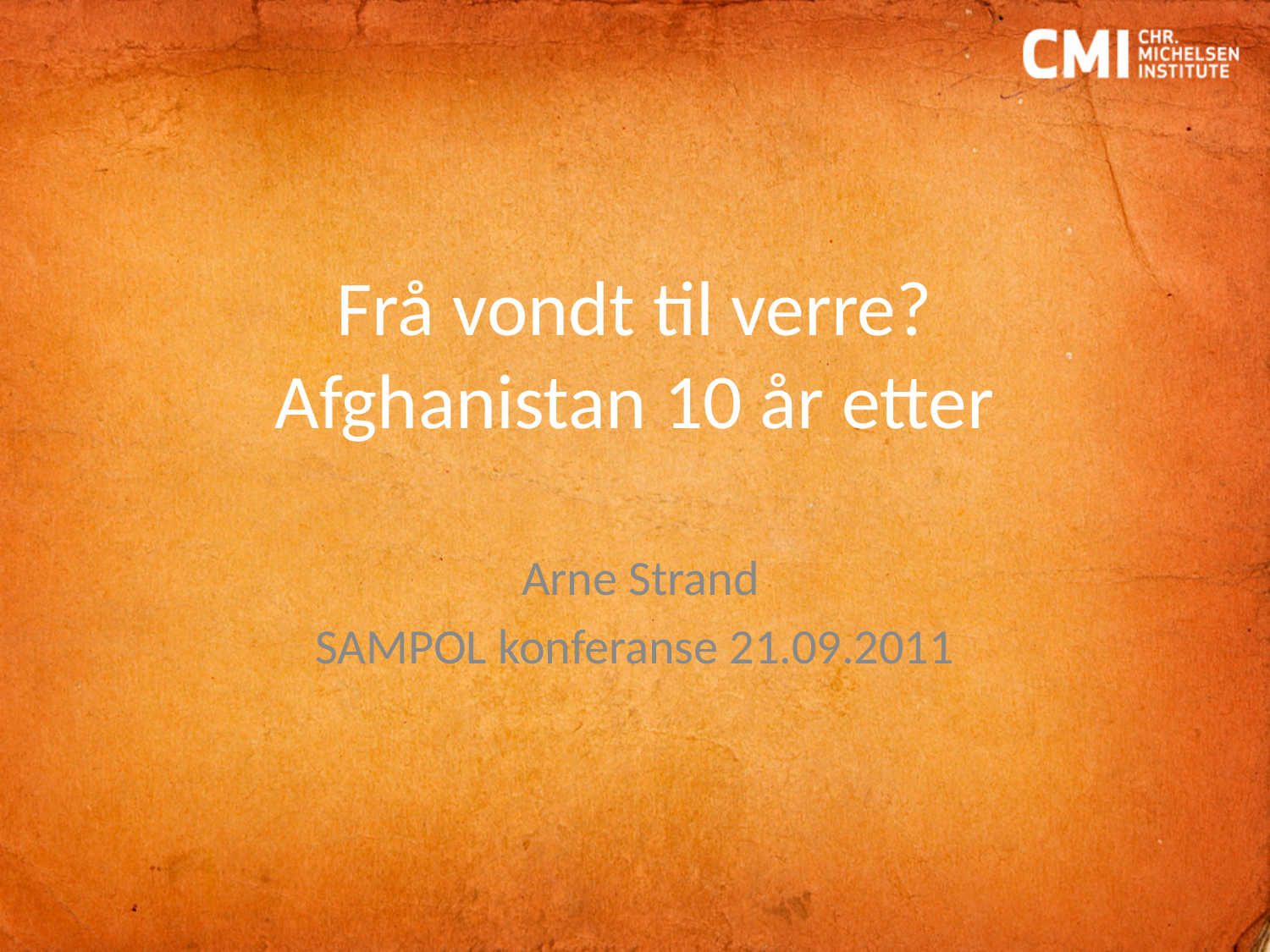

# Frå vondt til verre? Afghanistan 10 år etter
 Arne Strand
SAMPOL konferanse 21.09.2011